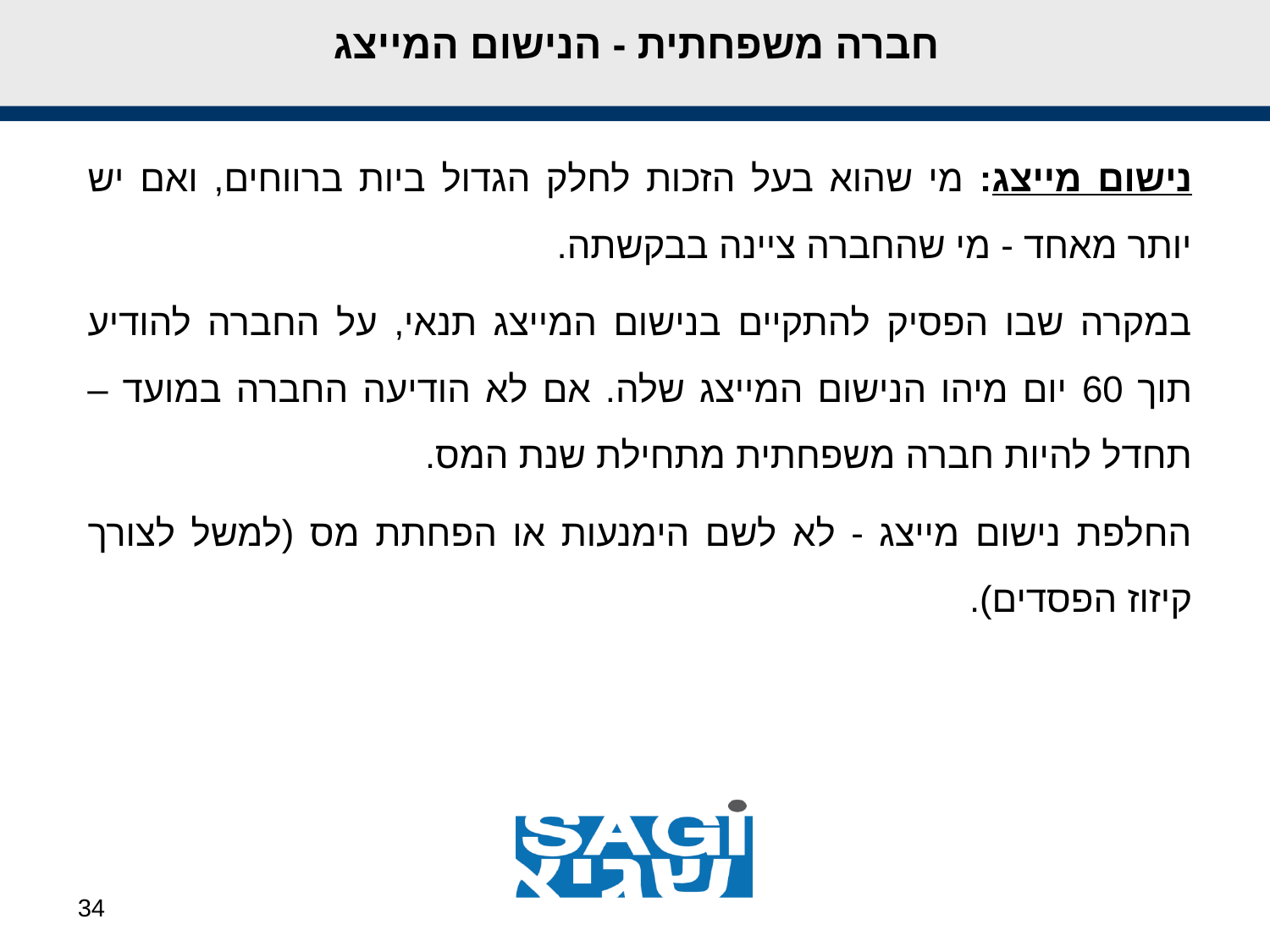

# חברה משפחתית - הנישום המייצג
נישום מייצג: מי שהוא בעל הזכות לחלק הגדול ביות ברווחים, ואם יש יותר מאחד - מי שהחברה ציינה בבקשתה.
במקרה שבו הפסיק להתקיים בנישום המייצג תנאי, על החברה להודיע תוך 60 יום מיהו הנישום המייצג שלה. אם לא הודיעה החברה במועד – תחדל להיות חברה משפחתית מתחילת שנת המס.
החלפת נישום מייצג - לא לשם הימנעות או הפחתת מס (למשל לצורך קיזוז הפסדים).

34